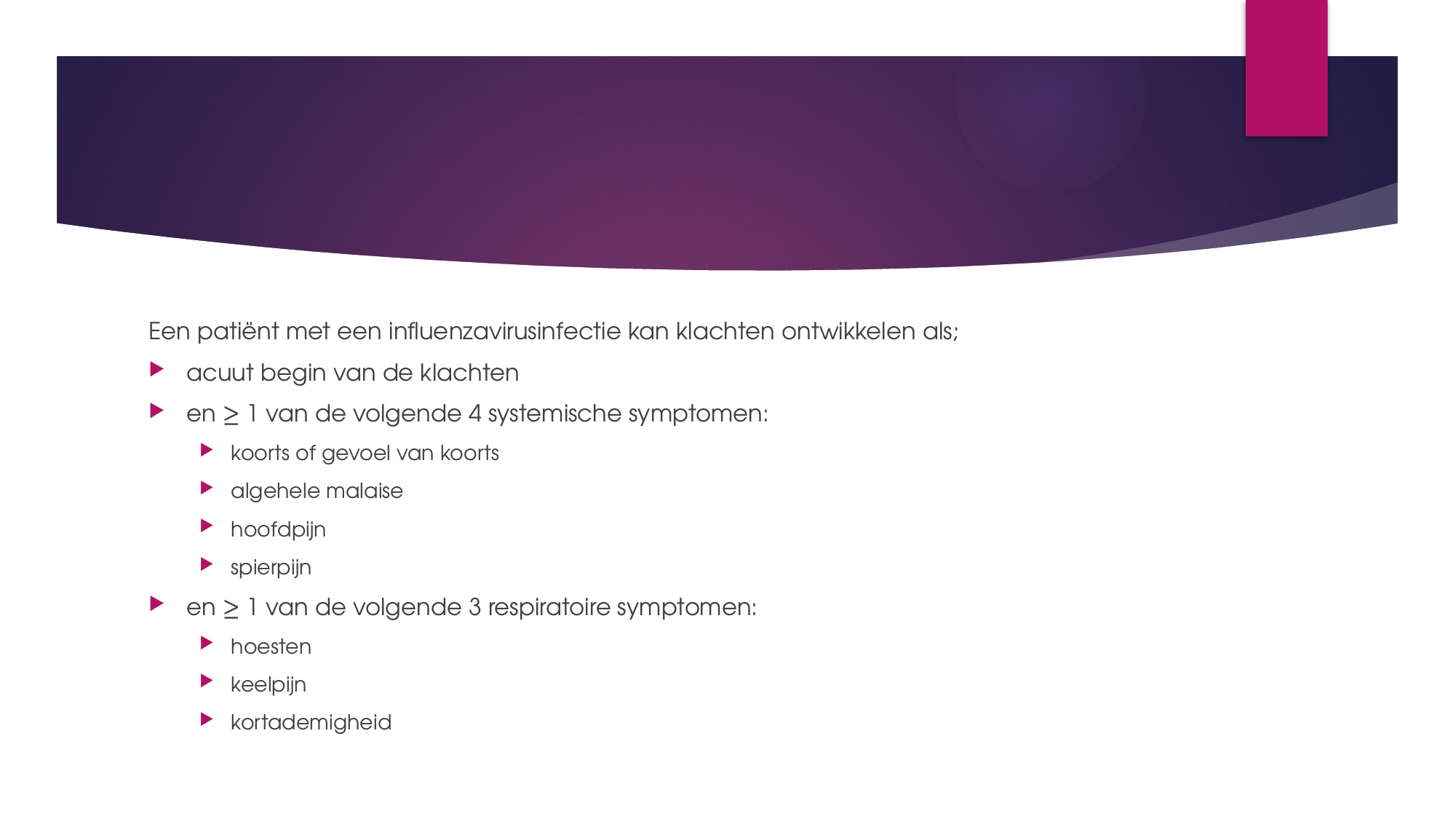

#
Een patiënt met een influenzavirusinfectie kan klachten ontwikkelen als;
acuut begin van de klachten
en ≥ 1 van de volgende 4 systemische symptomen:
koorts of gevoel van koorts
algehele malaise
hoofdpijn
spierpijn
en ≥ 1 van de volgende 3 respiratoire symptomen:
hoesten
keelpijn
kortademigheid